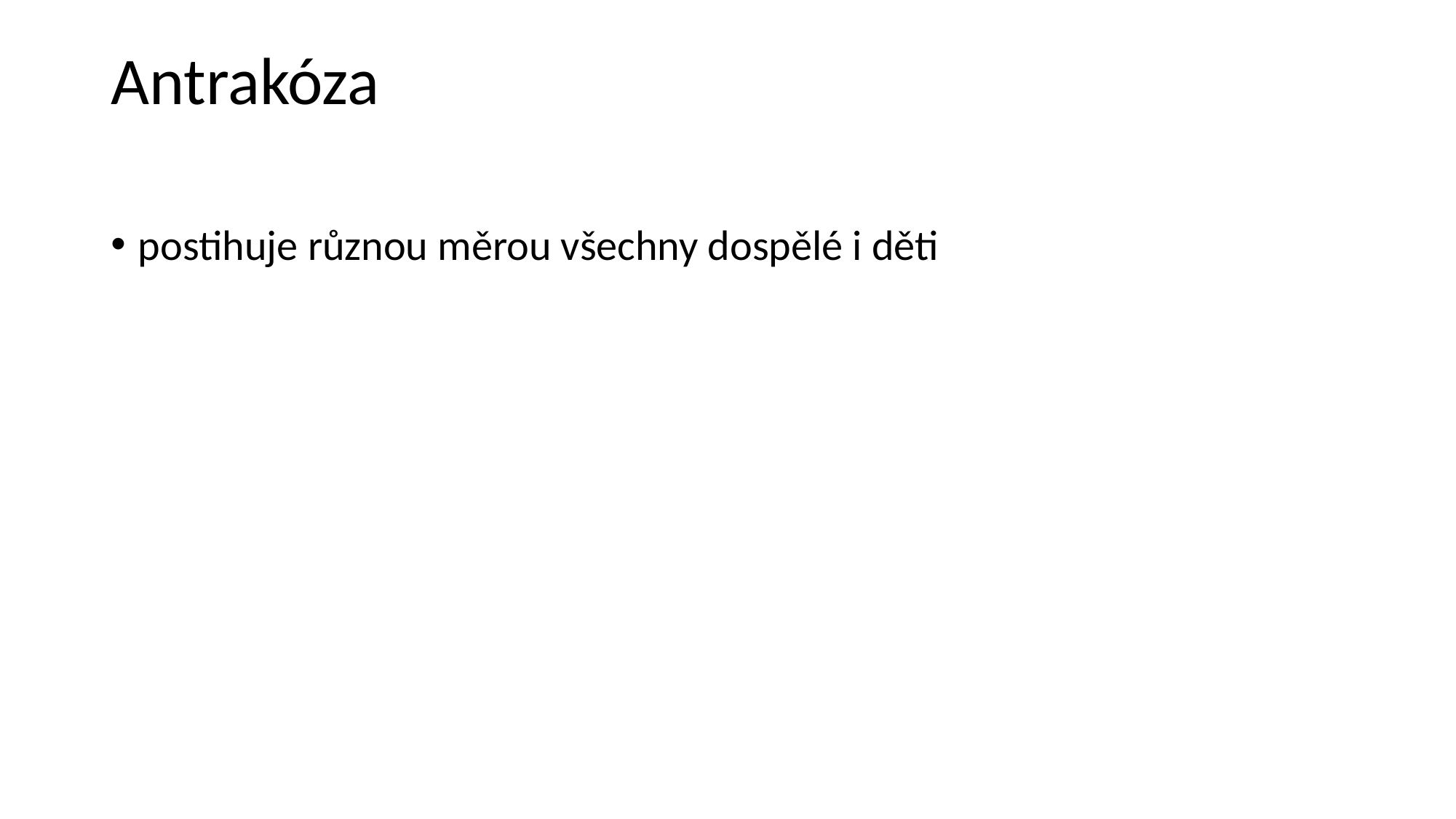

# Antrakóza
postihuje různou měrou všechny dospělé i děti